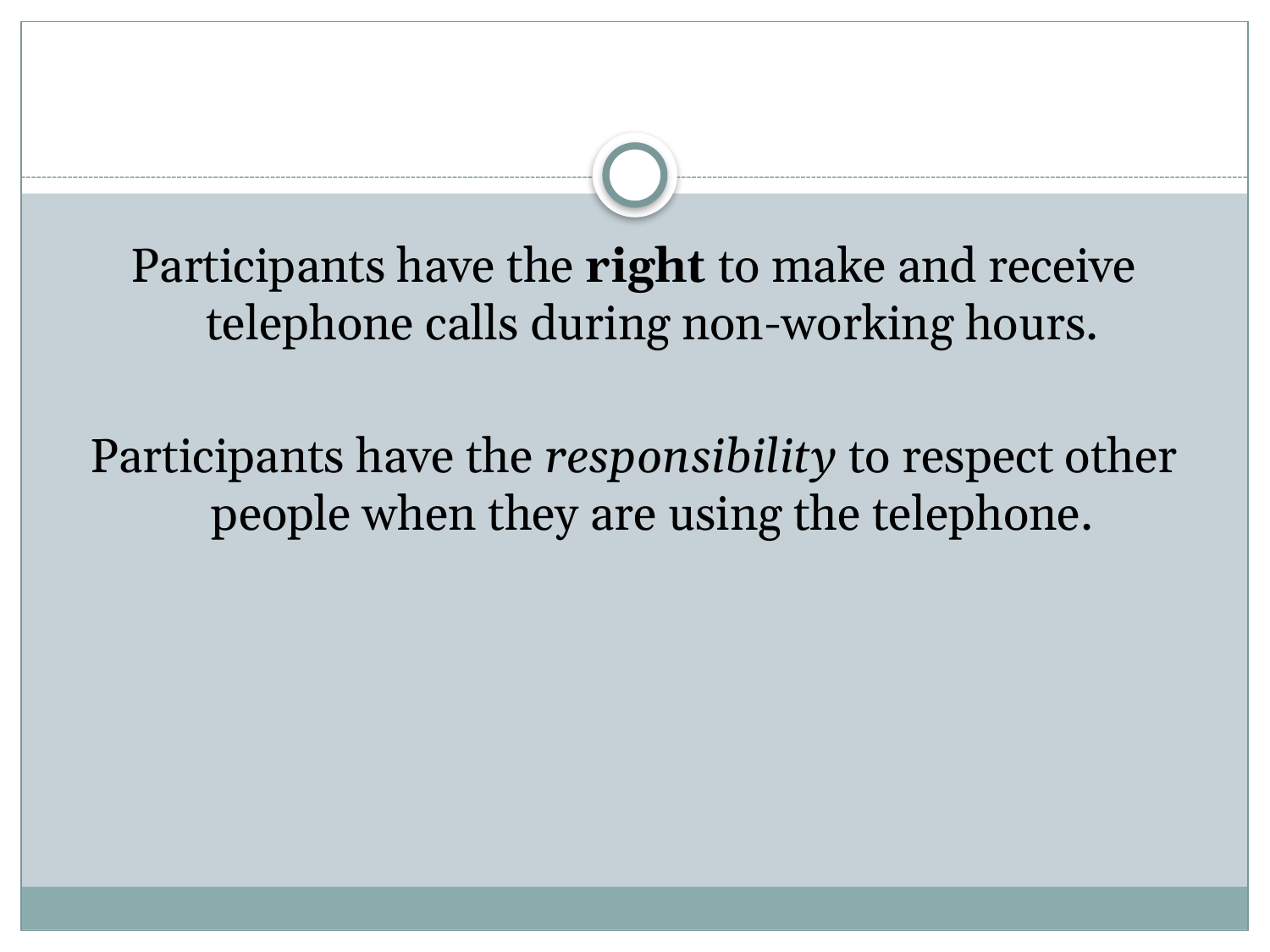

Participants have the right to make and receive telephone calls during non-working hours.

Participants have the responsibility to respect other people when they are using the telephone.